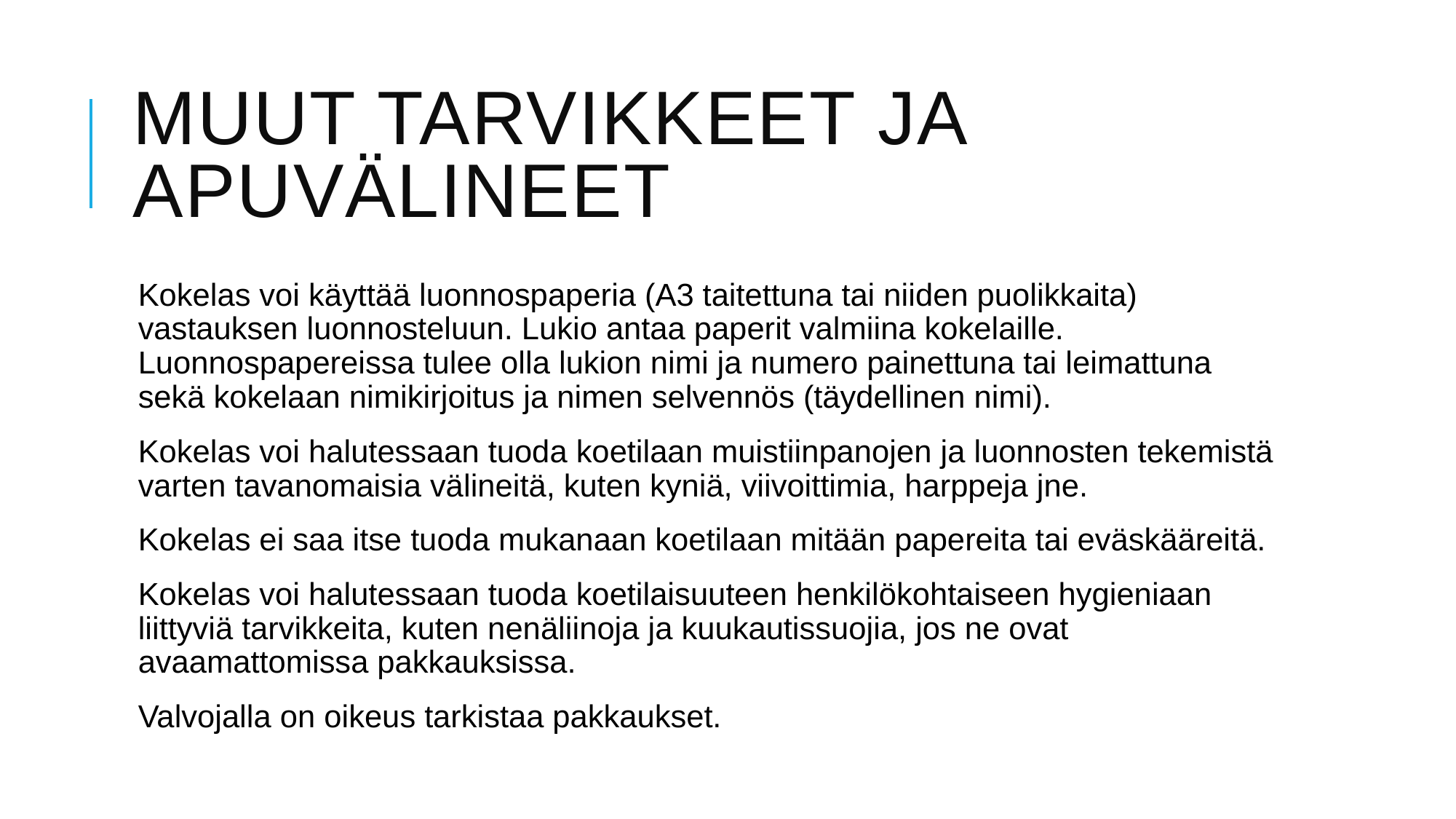

# Muut tarvikkeet ja apuvälineet
Kokelas voi käyttää luonnospaperia (A3 taitettuna tai niiden puolikkaita) vastauksen luonnosteluun. Lukio antaa paperit valmiina kokelaille. Luonnospapereissa tulee olla lukion nimi ja numero painettuna tai leimattuna sekä kokelaan nimikirjoitus ja nimen selvennös (täydellinen nimi).
Kokelas voi halutessaan tuoda koetilaan muistiinpanojen ja luonnosten tekemistä varten tavanomaisia välineitä, kuten kyniä, viivoittimia, harppeja jne.
Kokelas ei saa itse tuoda mukanaan koetilaan mitään papereita tai eväskääreitä.
Kokelas voi halutessaan tuoda koetilaisuuteen henkilökohtaiseen hygieniaan liittyviä tarvikkeita, kuten nenäliinoja ja kuukautissuojia, jos ne ovat avaamattomissa pakkauksissa.
Valvojalla on oikeus tarkistaa pakkaukset.